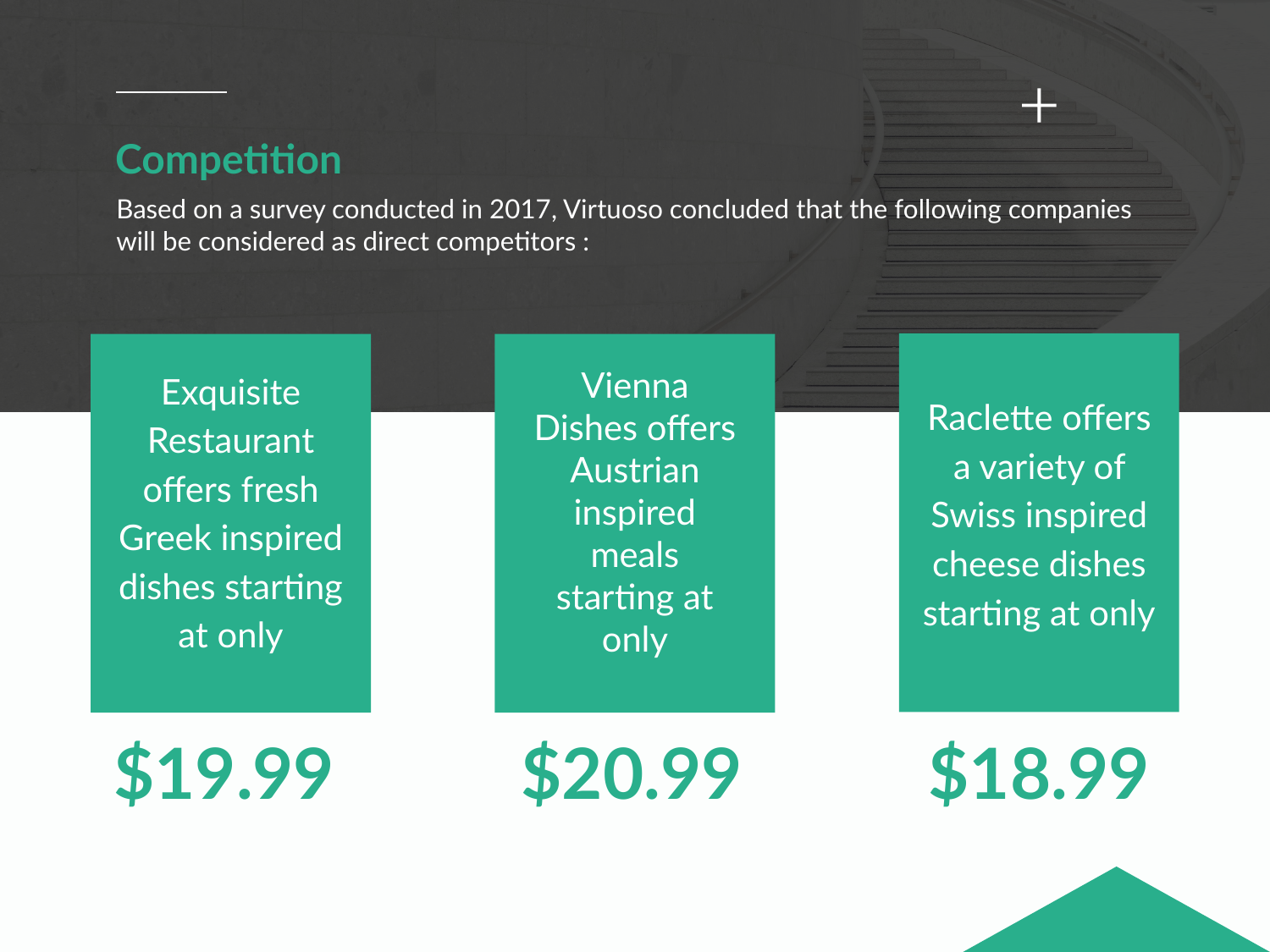

Competition
Based on a survey conducted in 2017, Virtuoso concluded that the following companies will be considered as direct competitors :

Exquisite Restaurant offers fresh Greek inspired dishes starting at only
Vienna Dishes offers Austrian inspired meals starting at only
Raclette offers a variety of Swiss inspired cheese dishes starting at only
$19.99
$20.99
$18.99